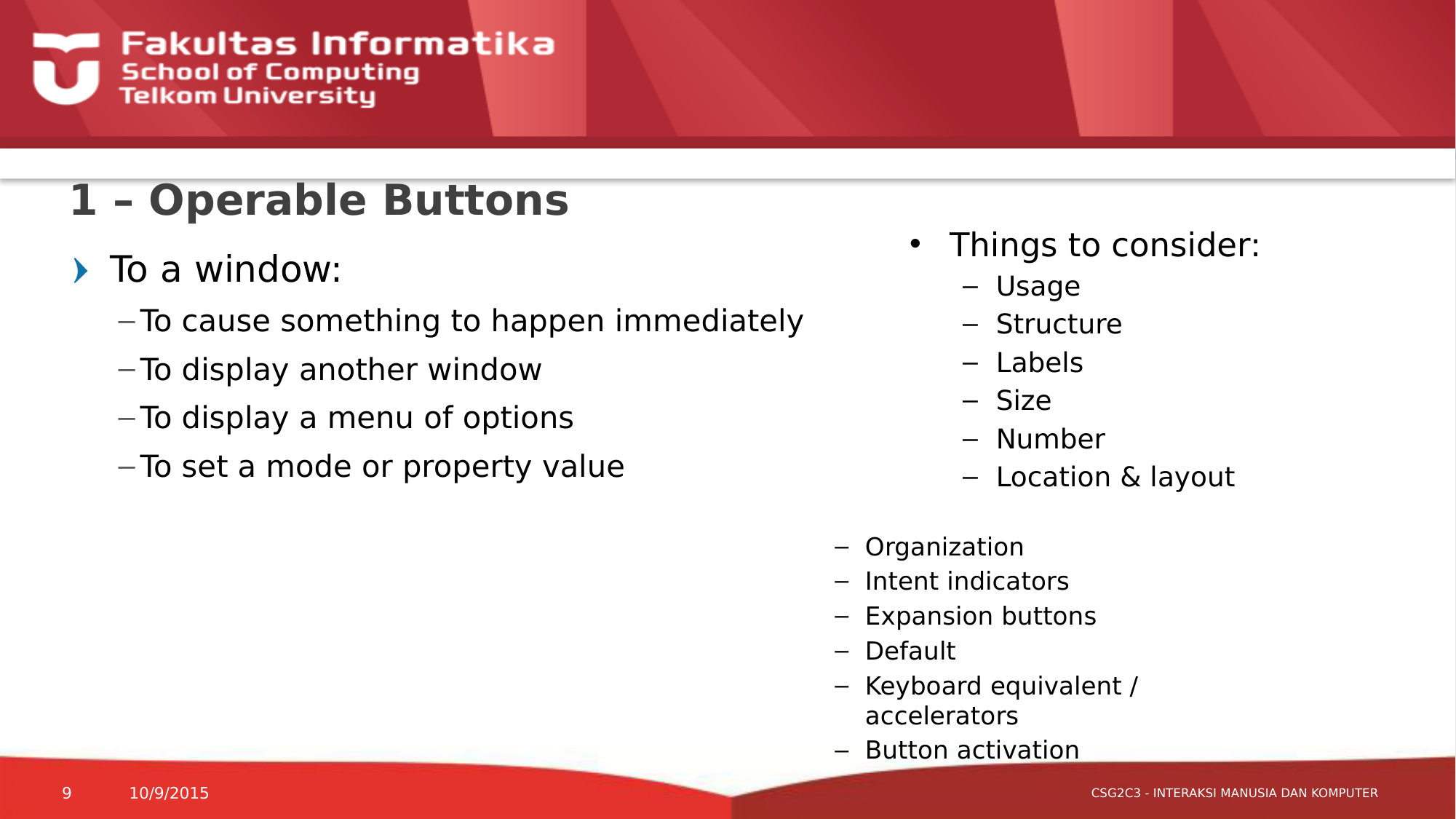

# 1 – Operable Buttons
Things to consider:
Usage
Structure
Labels
Size
Number
Location & layout
To a window:
To cause something to happen immediately
To display another window
To display a menu of options
To set a mode or property value

Organization
Intent indicators
Expansion buttons
Default
Keyboard equivalent / accelerators
Button activation
CSG2C3 - INTERAKSI MANUSIA DAN KOMPUTER
9
10/9/2015